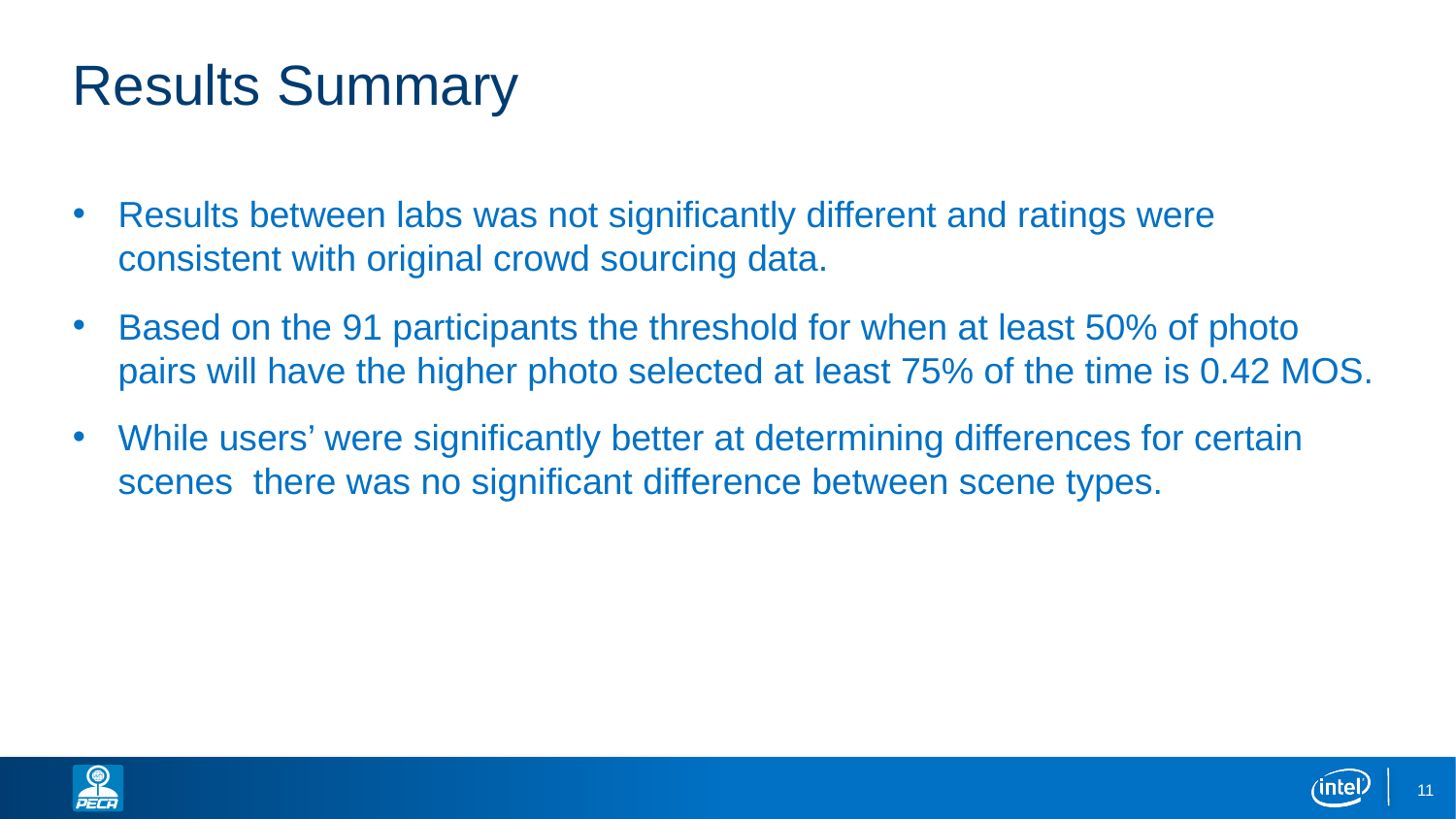

# Results Summary
Results between labs was not significantly different and ratings were consistent with original crowd sourcing data.
Based on the 91 participants the threshold for when at least 50% of photo pairs will have the higher photo selected at least 75% of the time is 0.42 MOS.
While users’ were significantly better at determining differences for certain scenes  there was no significant difference between scene types.

11